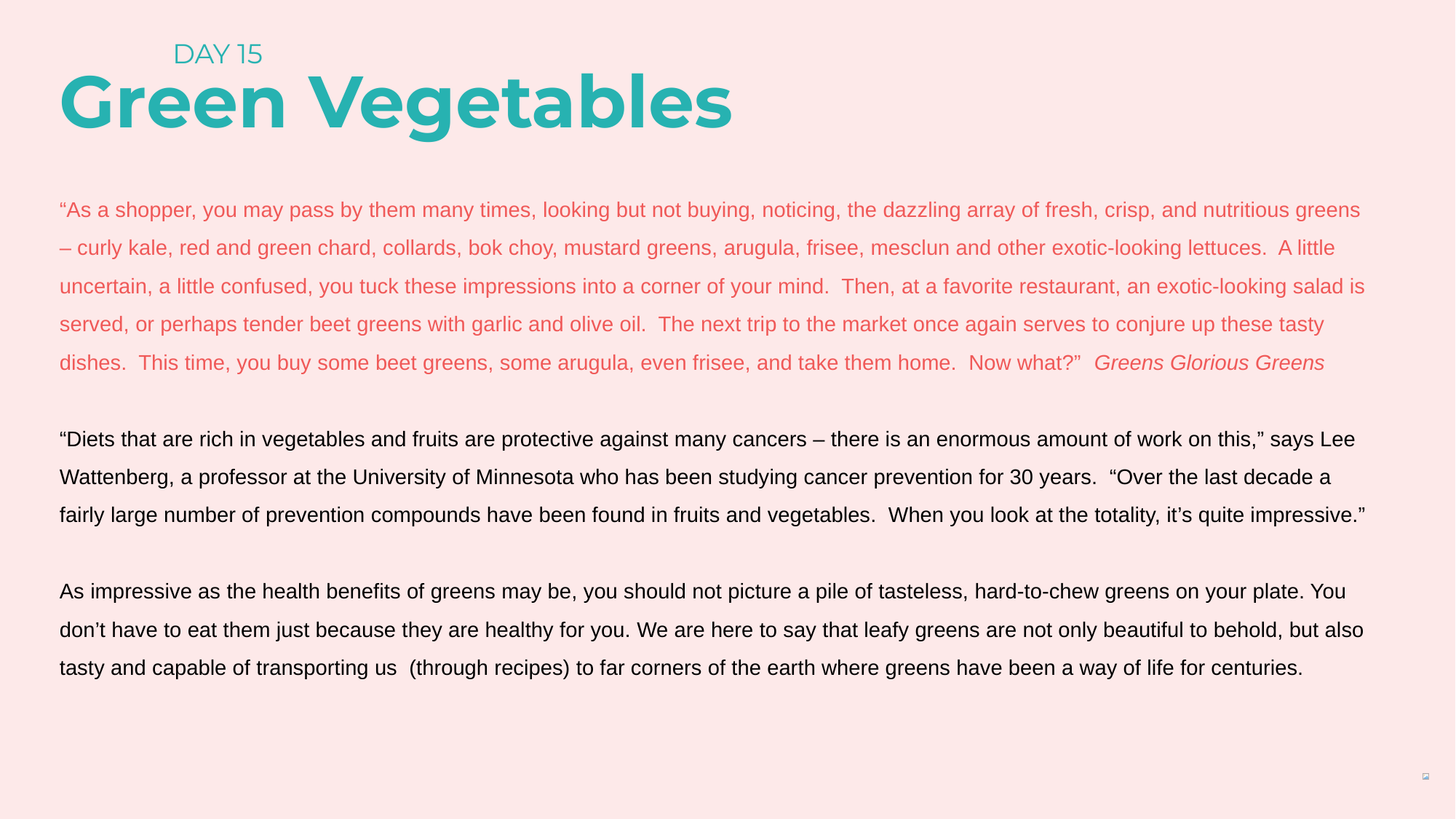

DAY 15
Green Vegetables
“As a shopper, you may pass by them many times, looking but not buying, noticing, the dazzling array of fresh, crisp, and nutritious greens – curly kale, red and green chard, collards, bok choy, mustard greens, arugula, frisee, mesclun and other exotic-looking lettuces.  A little uncertain, a little confused, you tuck these impressions into a corner of your mind.  Then, at a favorite restaurant, an exotic-looking salad is served, or perhaps tender beet greens with garlic and olive oil.  The next trip to the market once again serves to conjure up these tasty dishes.  This time, you buy some beet greens, some arugula, even frisee, and take them home.  Now what?”  Greens Glorious Greens

“Diets that are rich in vegetables and fruits are protective against many cancers – there is an enormous amount of work on this,” says Lee Wattenberg, a professor at the University of Minnesota who has been studying cancer prevention for 30 years.  “Over the last decade a fairly large number of prevention compounds have been found in fruits and vegetables.  When you look at the totality, it’s quite impressive.”

As impressive as the health benefits of greens may be, you should not picture a pile of tasteless, hard-to-chew greens on your plate. You don’t have to eat them just because they are healthy for you. We are here to say that leafy greens are not only beautiful to behold, but also tasty and capable of transporting us  (through recipes) to far corners of the earth where greens have been a way of life for centuries.